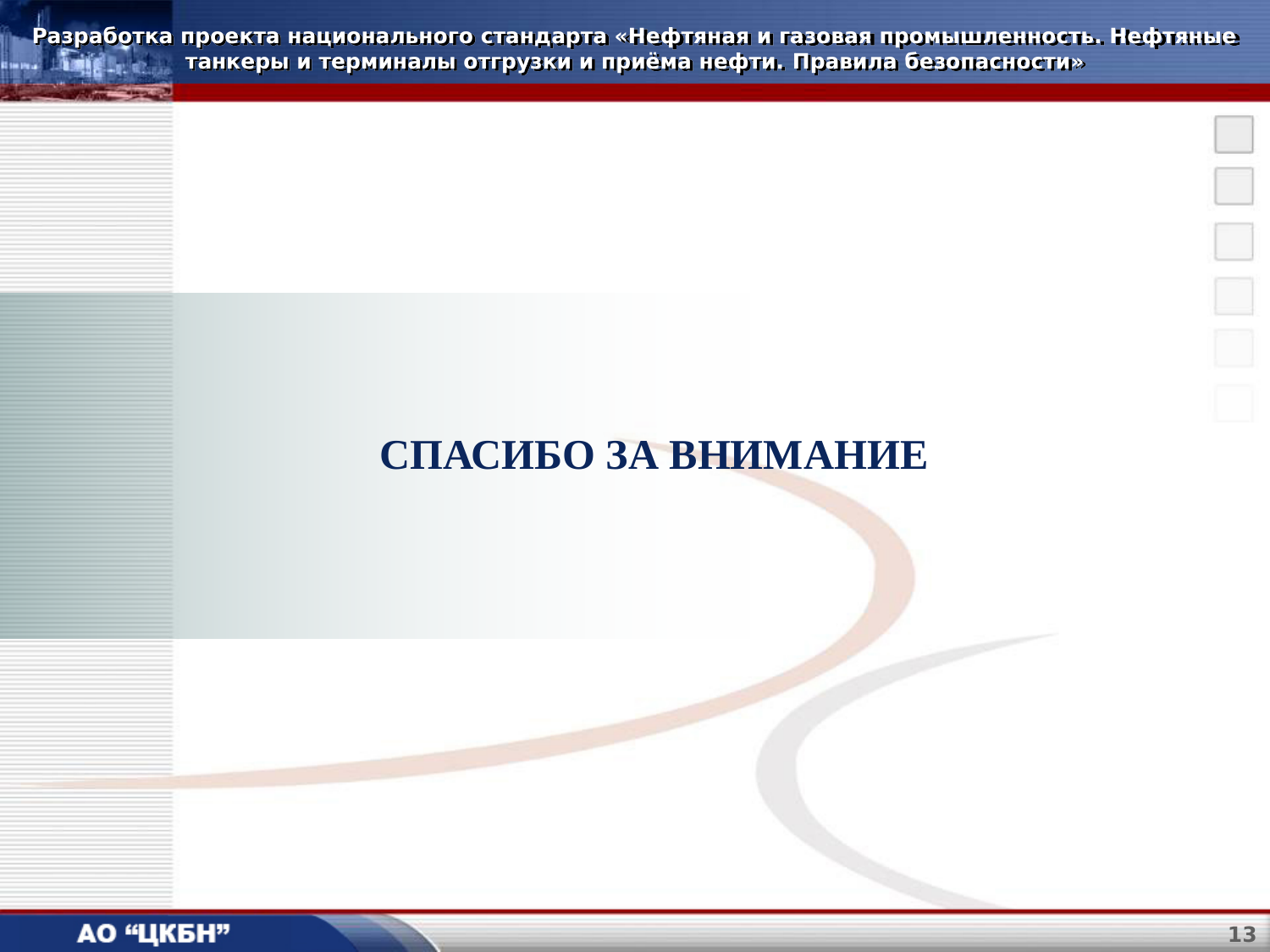

# Разработка проекта национального стандарта «Нефтяная и газовая промышленность. Нефтяные танкеры и терминалы отгрузки и приёма нефти. Правила безопасности»

СПАСИБО ЗА ВНИМАНИЕ

13